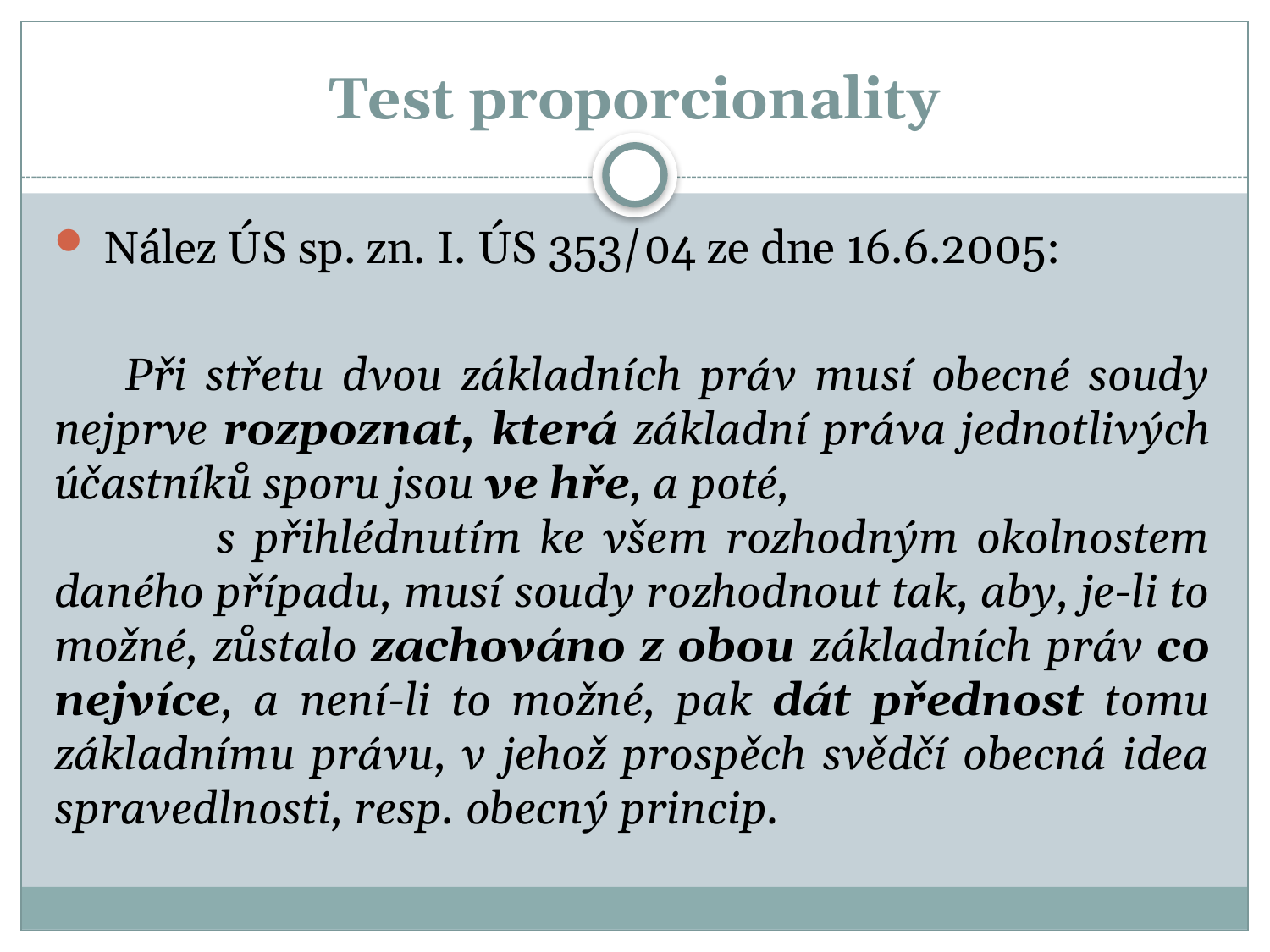

# Test proporcionality
 Nález ÚS sp. zn. I. ÚS 353/04 ze dne 16.6.2005:

    Při střetu dvou základních práv musí obecné soudy nejprve rozpoznat, která základní práva jednotlivých účastníků sporu jsou ve hře, a poté,                                                s přihlédnutím ke všem rozhodným okolnostem daného případu, musí soudy rozhodnout tak, aby, je-li to možné, zůstalo zachováno z obou základních práv co nejvíce, a není-li to možné, pak dát přednost tomu základnímu právu, v jehož prospěch svědčí obecná idea spravedlnosti, resp. obecný princip.